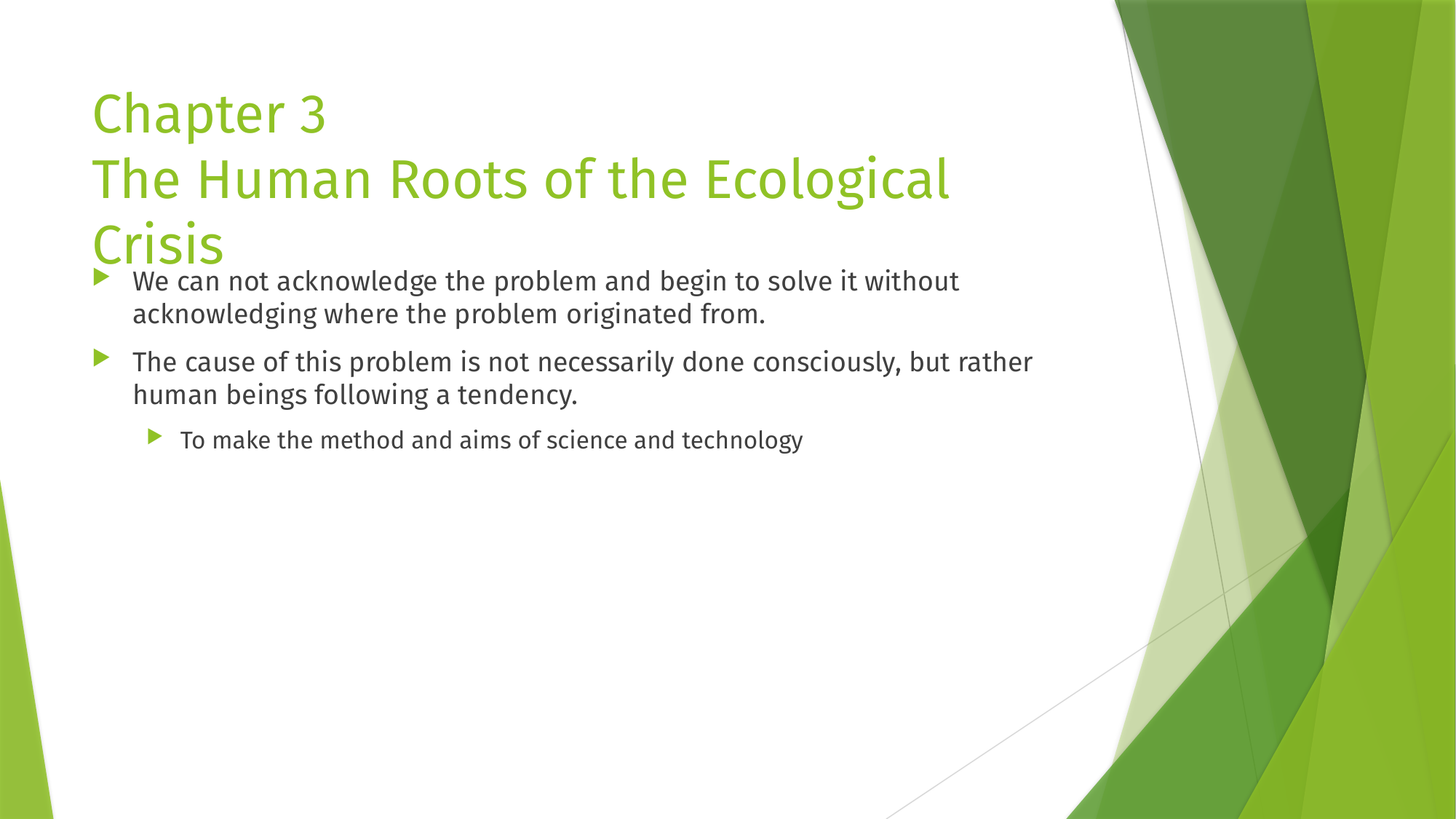

# Chapter 3 The Human Roots of the Ecological Crisis
We can not acknowledge the problem and begin to solve it without acknowledging where the problem originated from.
The cause of this problem is not necessarily done consciously, but rather human beings following a tendency.
To make the method and aims of science and technology